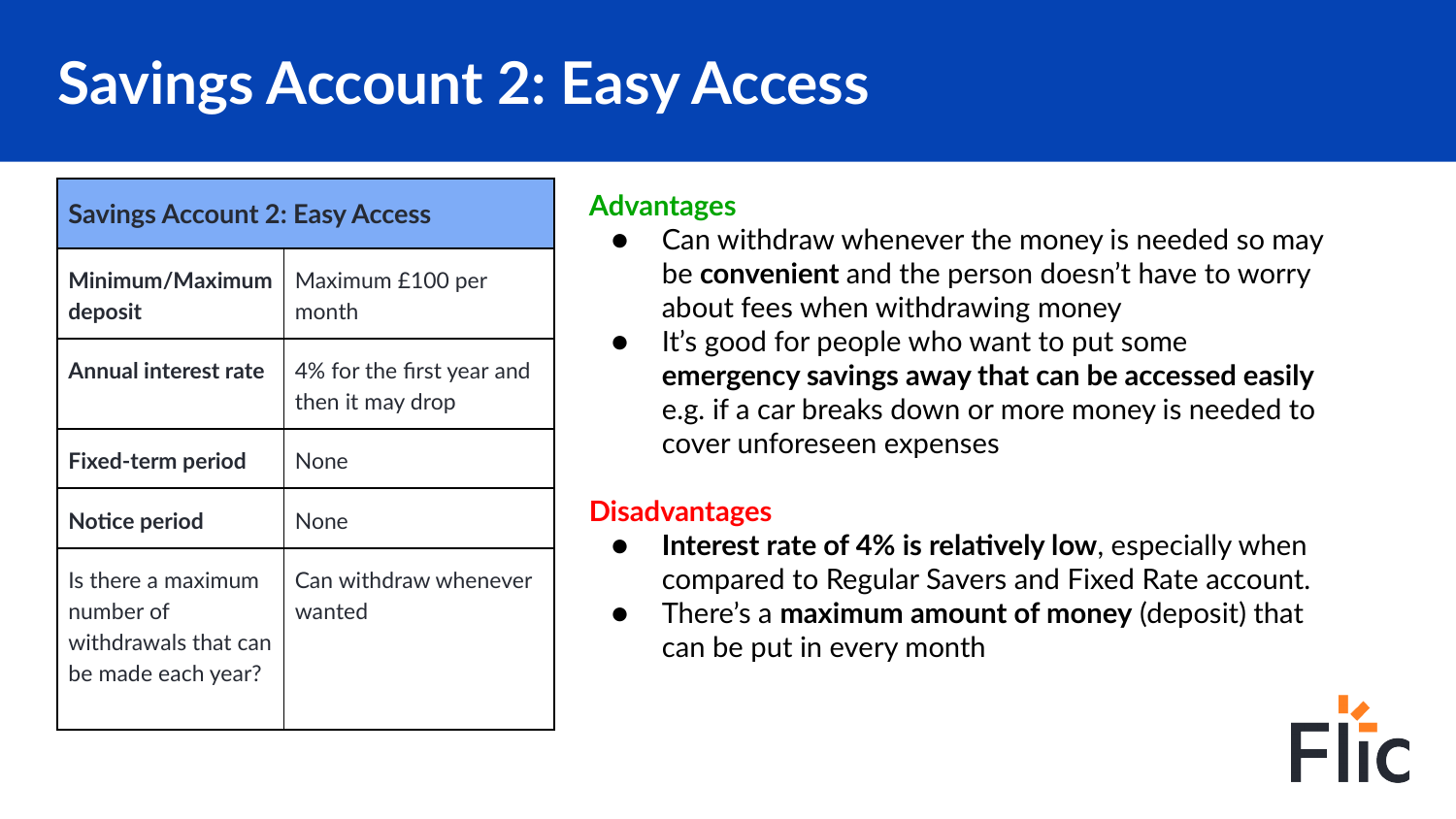

# Savings Account 2: Easy Access
Advantages
Can withdraw whenever the money is needed so may be convenient and the person doesn’t have to worry about fees when withdrawing money
It’s good for people who want to put some emergency savings away that can be accessed easily e.g. if a car breaks down or more money is needed to cover unforeseen expenses

Disadvantages
Interest rate of 4% is relatively low, especially when compared to Regular Savers and Fixed Rate account.
There’s a maximum amount of money (deposit) that can be put in every month

| Savings Account 2: Easy Access |  |
| --- | --- |
| Minimum/Maximum deposit | Maximum £100 per month |
| Annual interest rate | 4% for the first year and then it may drop |
| Fixed-term period | None |
| Notice period | None |
| Is there a maximum number of withdrawals that can be made each year? | Can withdraw whenever wanted |